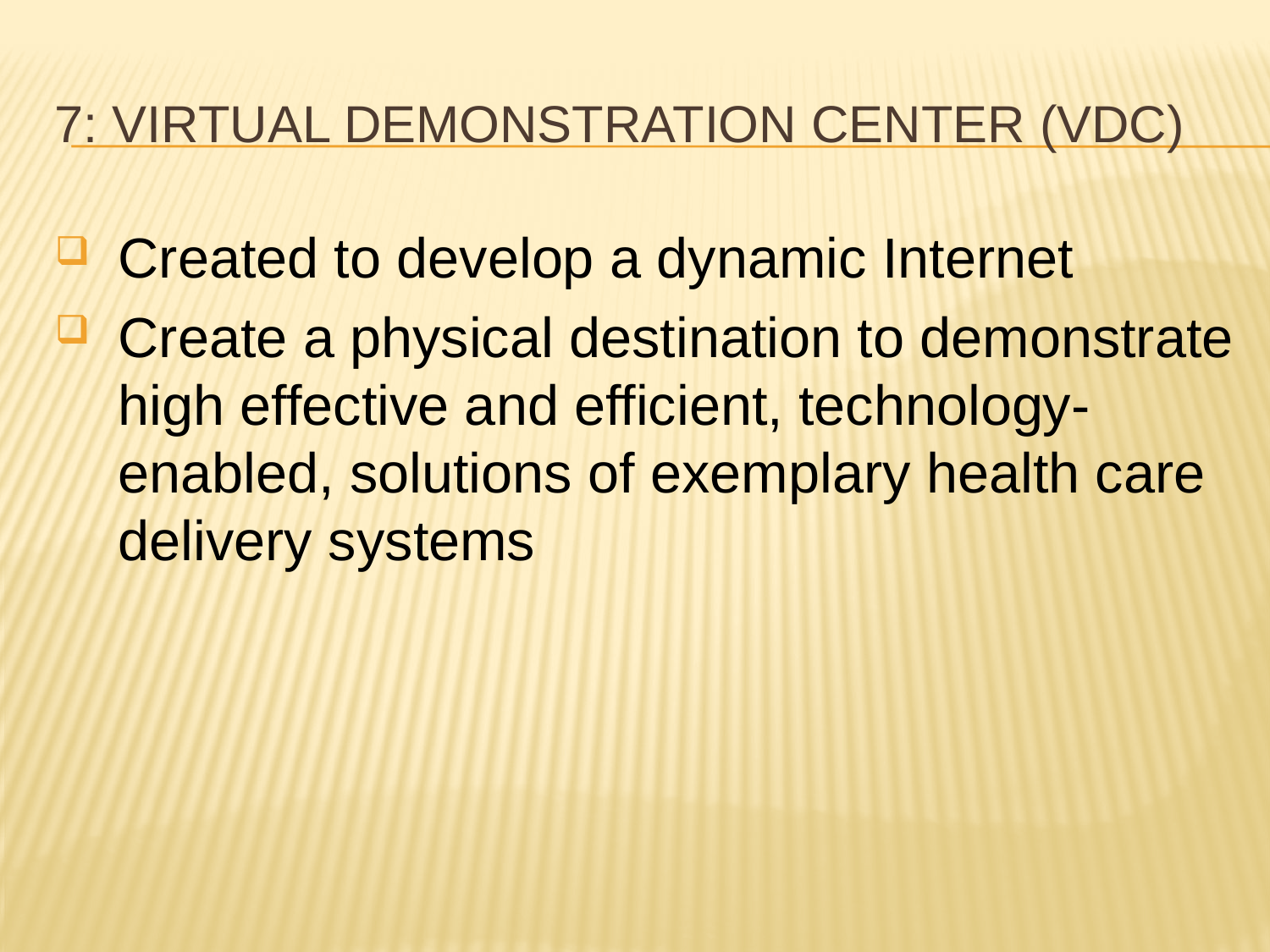

# 7: Virtual Demonstration Center (VDC)
Created to develop a dynamic Internet
Create a physical destination to demonstrate high effective and efficient, technology-enabled, solutions of exemplary health care delivery systems